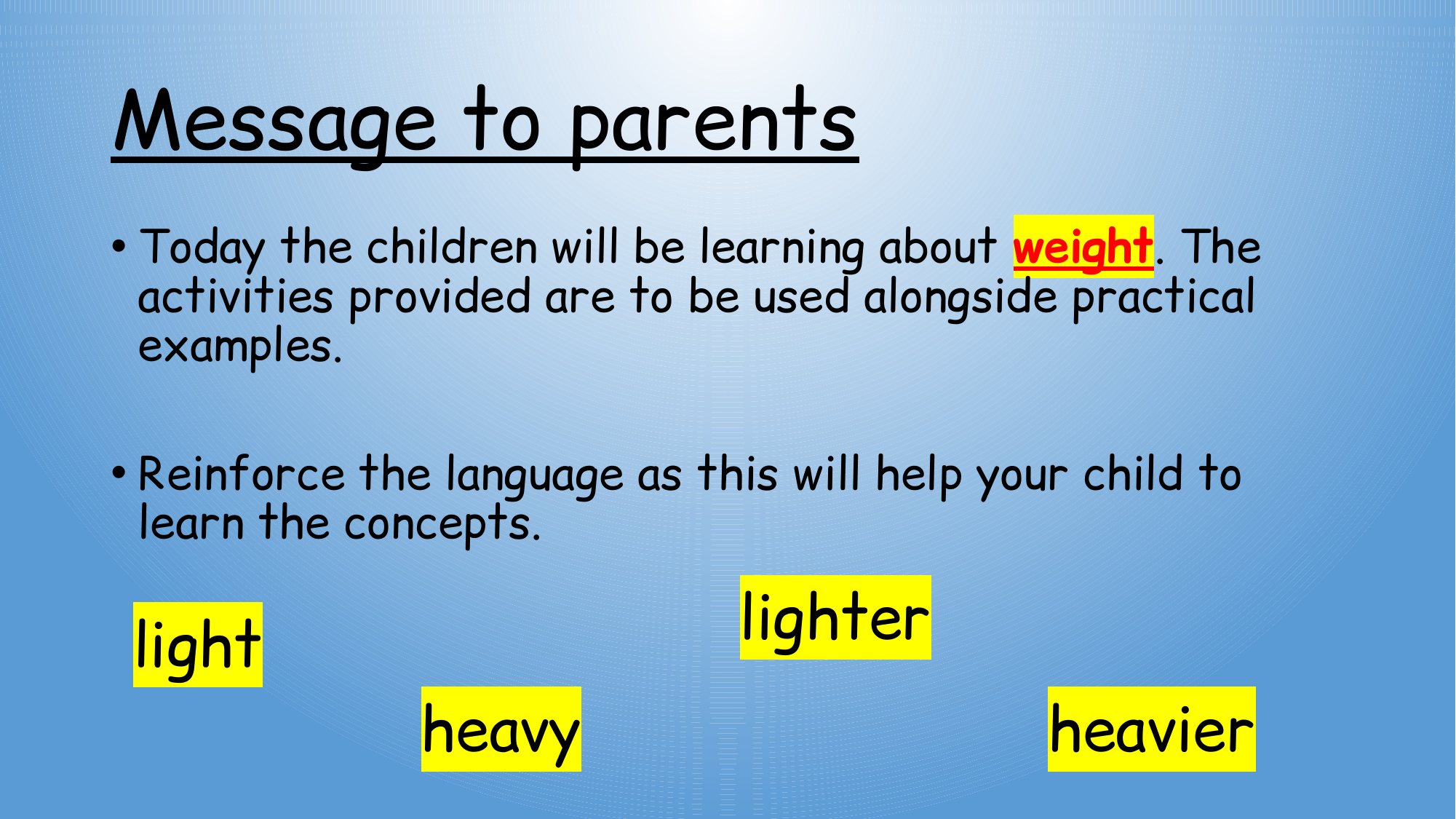

# Message to parents
Today the children will be learning about weight. The activities provided are to be used alongside practical examples.

Reinforce the language as this will help your child to learn the concepts.

lighter
light
heavy
heavier